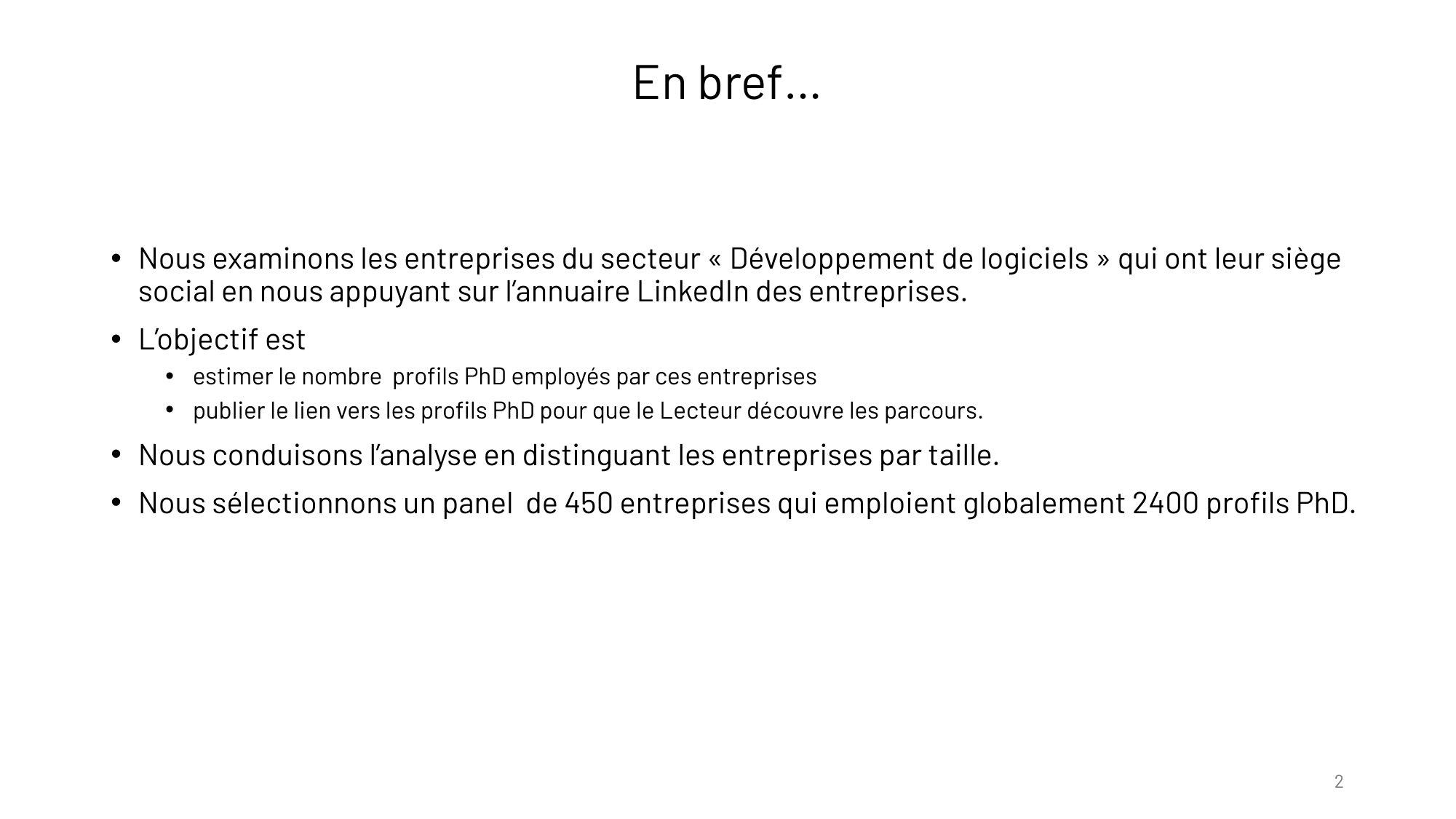

# En bref…

Nous examinons les entreprises du secteur « Développement de logiciels » qui ont leur siège social en nous appuyant sur l’annuaire LinkedIn des entreprises.
L’objectif est
estimer le nombre  profils PhD employés par ces entreprises
publier le lien vers les profils PhD pour que le Lecteur découvre les parcours.
Nous conduisons l’analyse en distinguant les entreprises par taille.
Nous sélectionnons un panel  de 450 entreprises qui emploient globalement 2400 profils PhD.
2